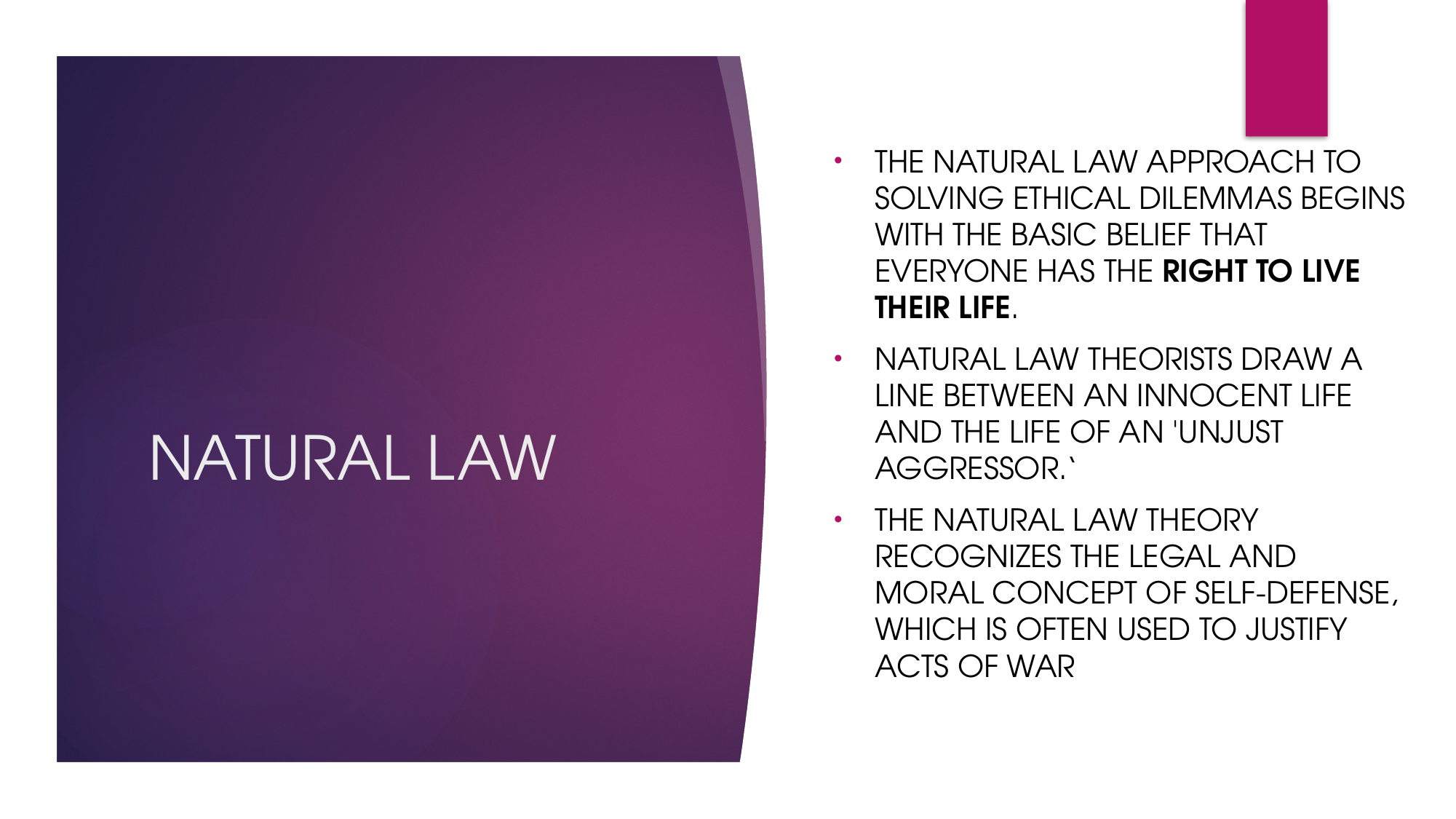

The natural law approach to solving ethical dilemmas begins with the basic belief that everyone has the right to live their life.
natural law theorists draw a line between an innocent life and the life of an 'unjust aggressor.‘
The natural law theory recognizes the legal and moral concept of self-defense, which is often used to justify acts of war
# NATURAL LAW